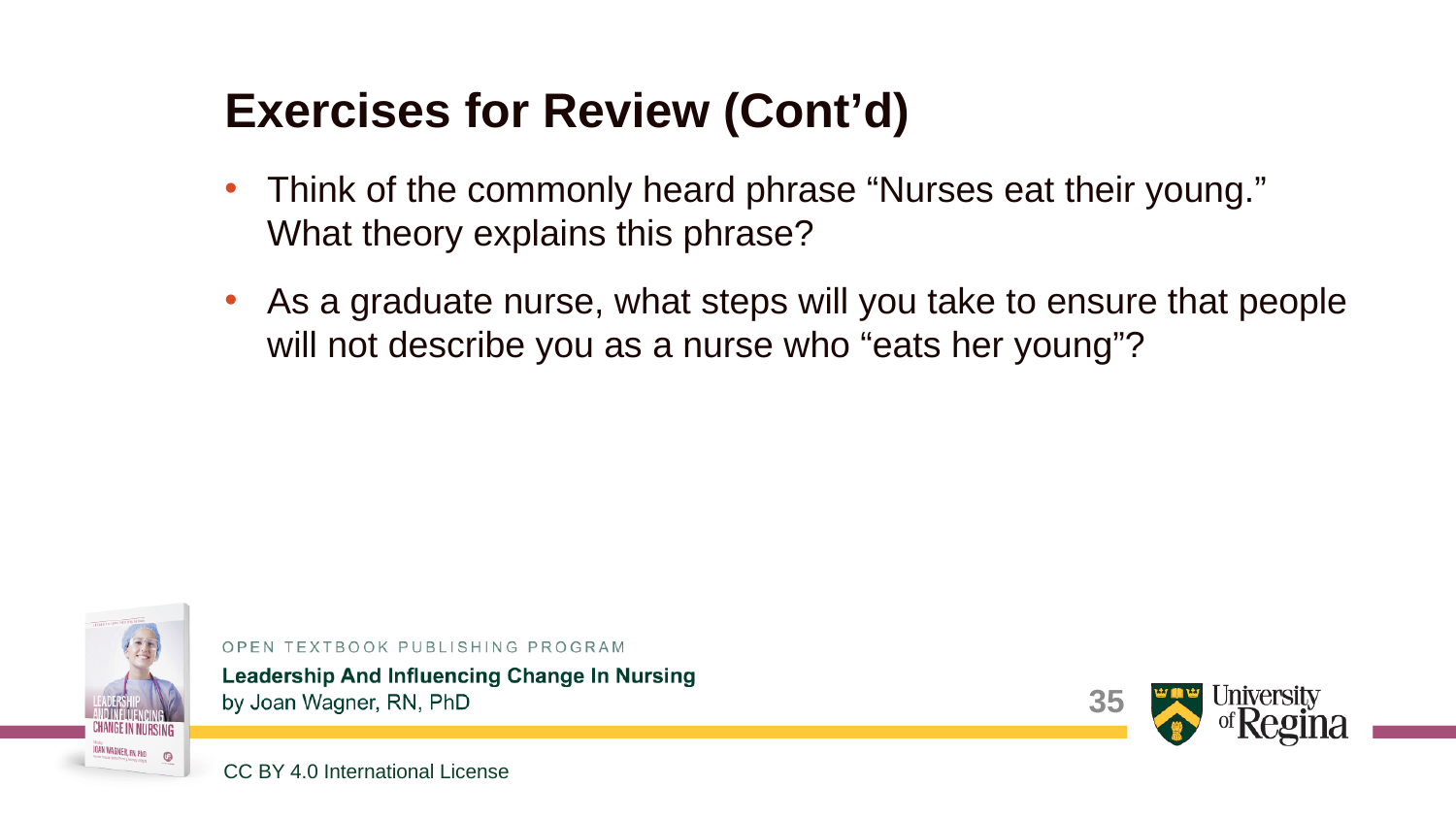

# Exercises for Review (Cont’d)
Think of the commonly heard phrase “Nurses eat their young.” What theory explains this phrase?
As a graduate nurse, what steps will you take to ensure that people will not describe you as a nurse who “eats her young”?

35
CC BY 4.0 International License